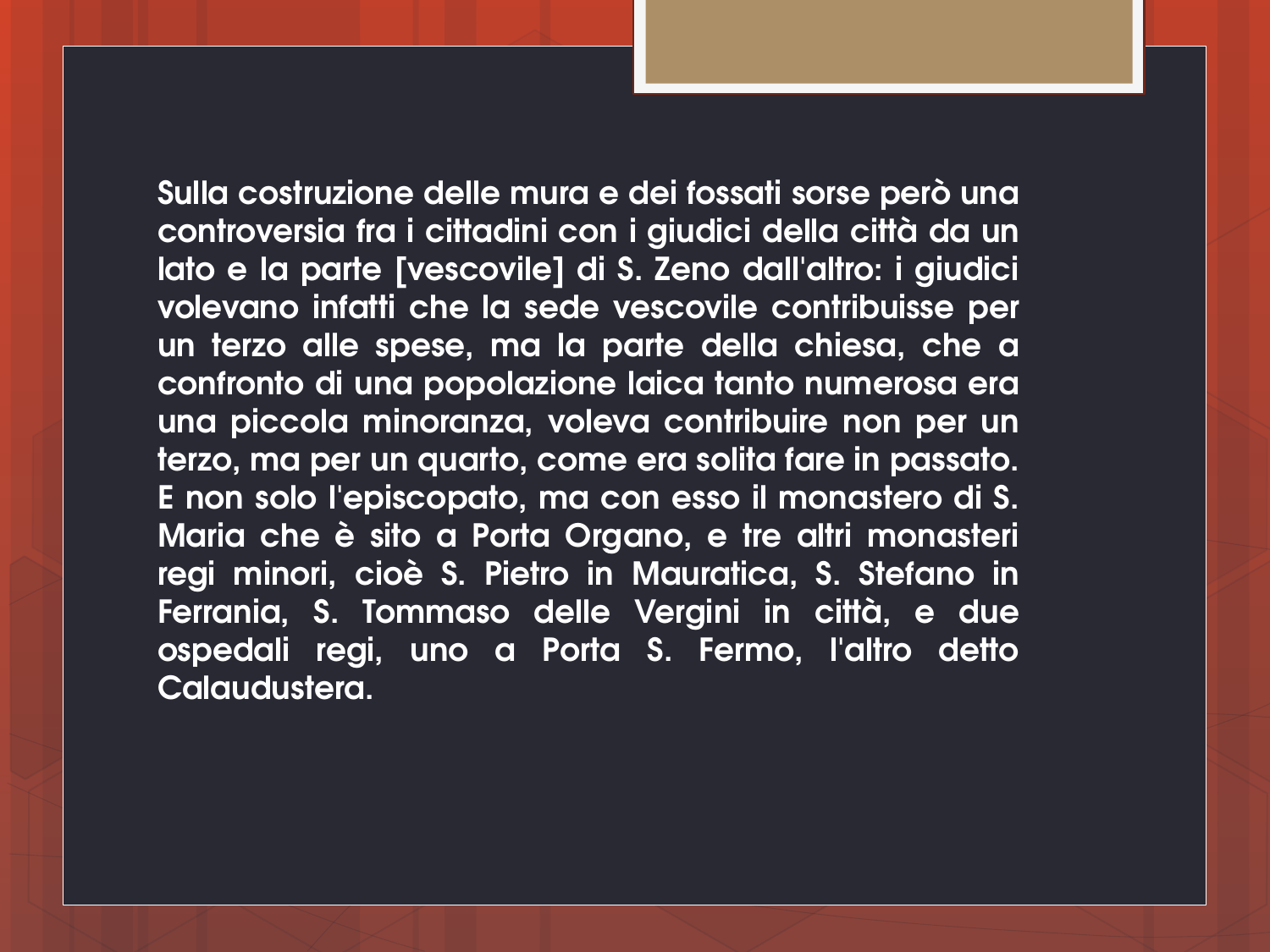

Sulla costruzione delle mura e dei fossati sorse però una controversia fra i cittadini con i giudici della città da un lato e la parte [vescovile] di S. Zeno dall'altro: i giudici volevano infatti che la sede vescovile contribuisse per un terzo alle spese, ma la parte della chiesa, che a confronto di una popolazione laica tanto numerosa era una piccola minoranza, voleva contribuire non per un terzo, ma per un quarto, come era solita fare in passato. E non solo l'episcopato, ma con esso il monastero di S. Maria che è sito a Porta Organo, e tre altri monasteri regi minori, cioè S. Pietro in Mauratica, S. Stefano in Ferrania, S. Tommaso delle Vergini in città, e due ospedali regi, uno a Porta S. Fermo, l'altro detto Calaudustera.